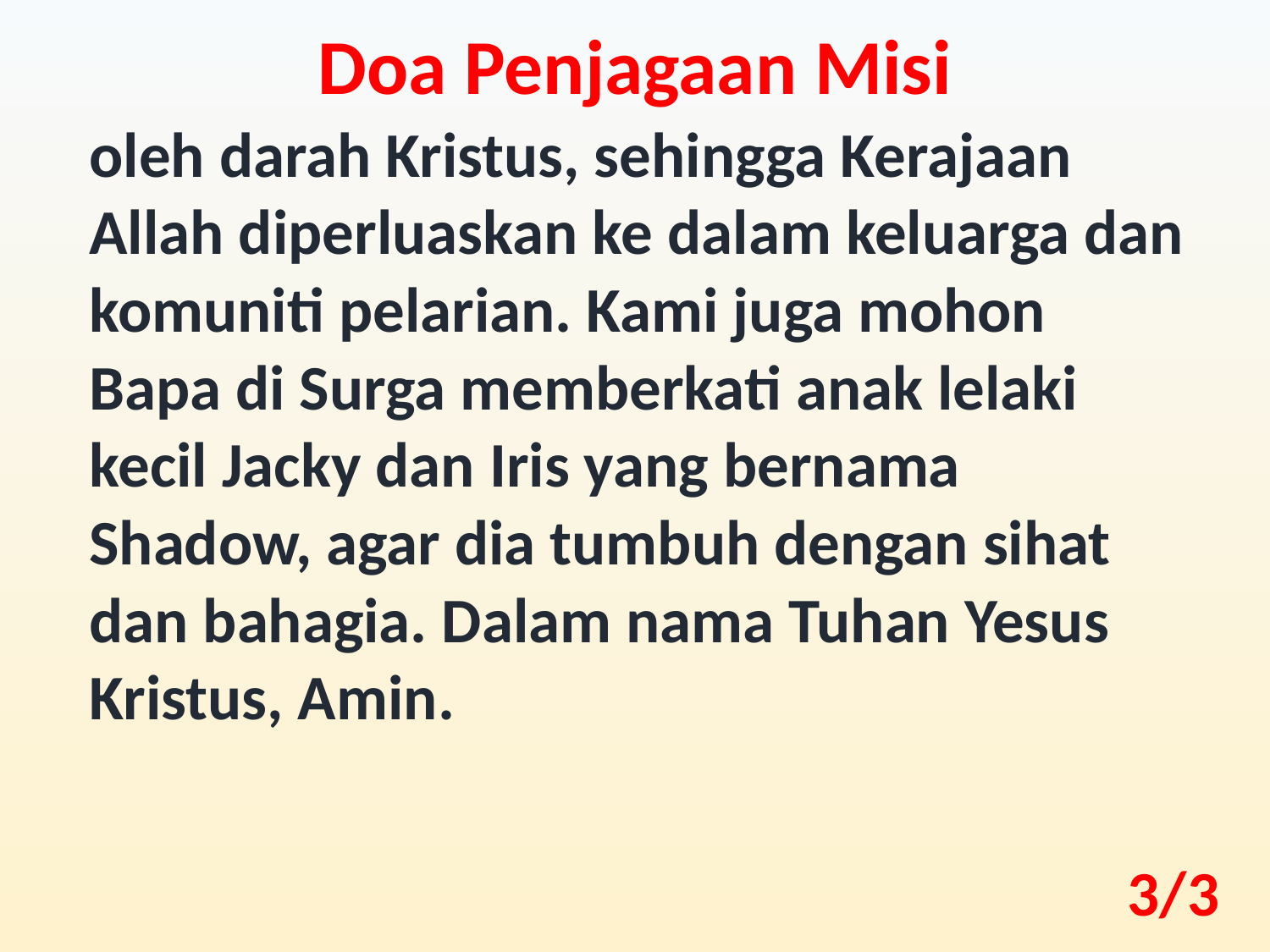

Doa Penjagaan Misi
oleh darah Kristus, sehingga Kerajaan Allah diperluaskan ke dalam keluarga dan komuniti pelarian. Kami juga mohon Bapa di Surga memberkati anak lelaki kecil Jacky dan Iris yang bernama Shadow, agar dia tumbuh dengan sihat dan bahagia. Dalam nama Tuhan Yesus Kristus, Amin.
3/3